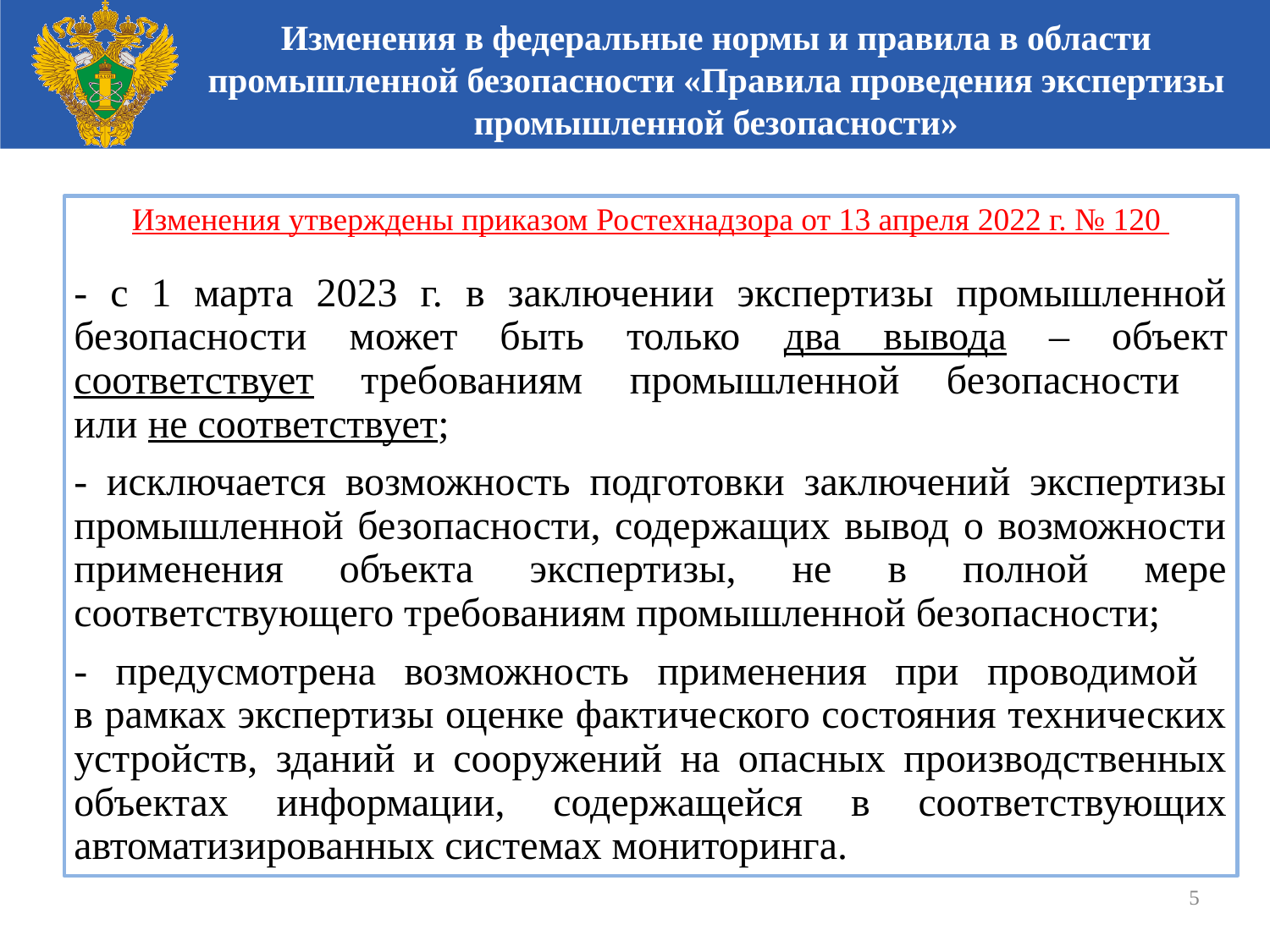

# Изменения в федеральные нормы и правила в области промышленной безопасности «Правила проведения экспертизы промышленной безопасности»
Изменения утверждены приказом Ростехнадзора от 13 апреля 2022 г. № 120

- с 1 марта 2023 г. в заключении экспертизы промышленной безопасности может быть только два вывода – объект соответствует требованиям промышленной безопасности
или не соответствует;
- исключается возможность подготовки заключений экспертизы промышленной безопасности, содержащих вывод о возможности применения объекта экспертизы, не в полной мере соответствующего требованиям промышленной безопасности;
- предусмотрена возможность применения при проводимой
в рамках экспертизы оценке фактического состояния технических устройств, зданий и сооружений на опасных производственных объектах информации, содержащейся в соответствующих автоматизированных системах мониторинга.
5